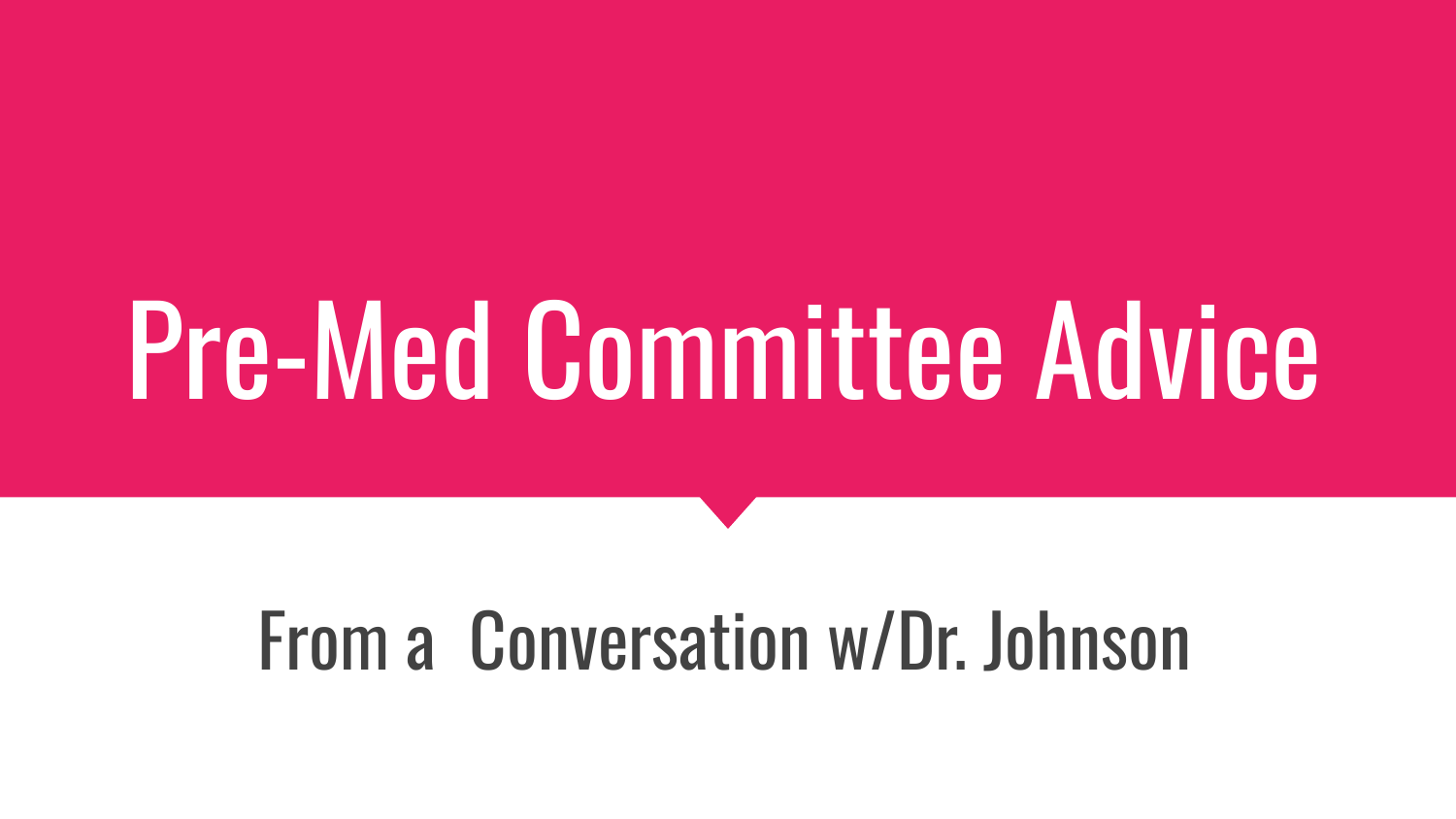

# Pre-Med Committee Advice
From a  Conversation w/Dr. Johnson